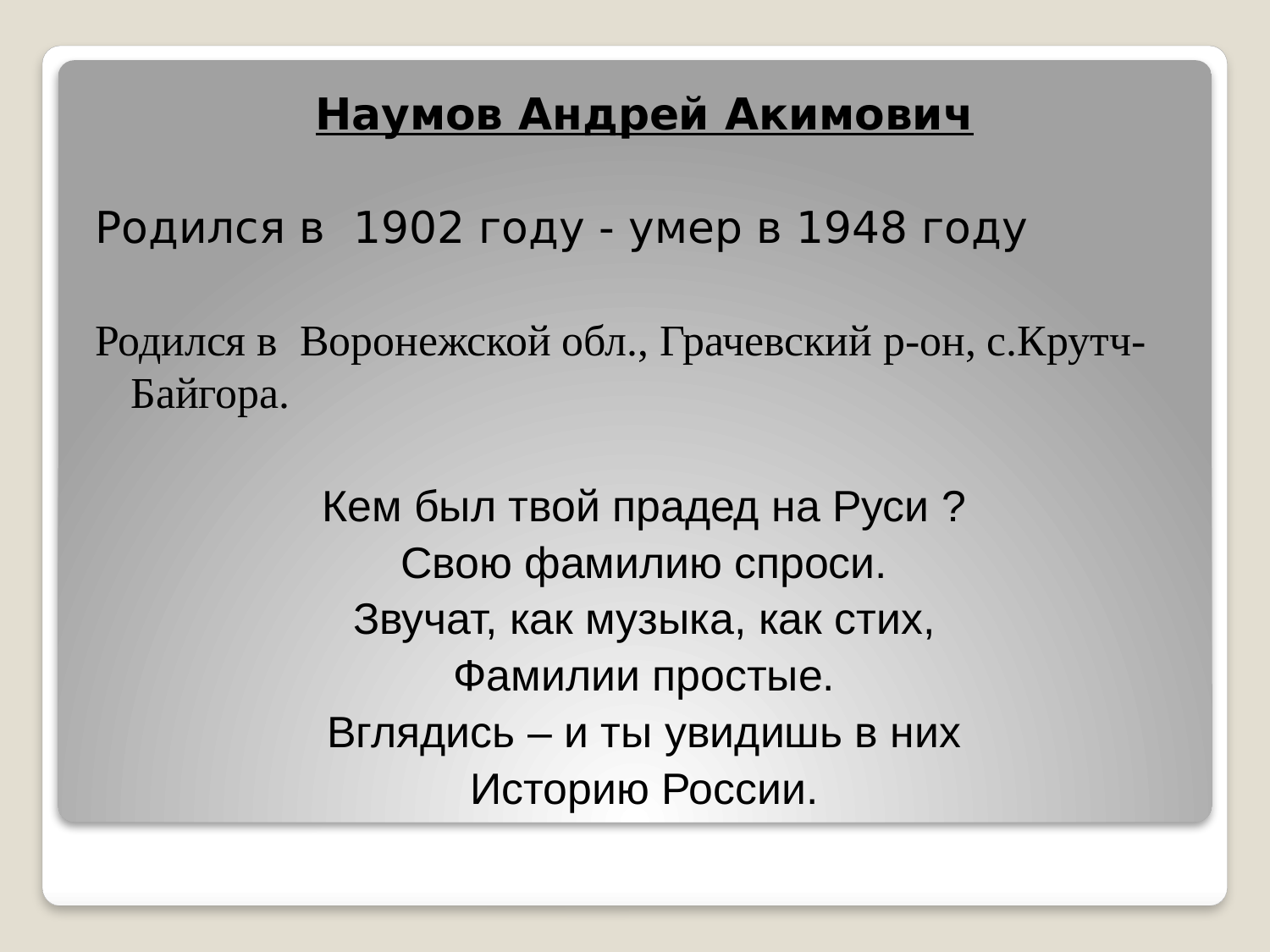

Наумов Андрей Акимович

Родился в  1902 году - умер в 1948 году

Родился в  Воронежской обл., Грачевский р-он, с.Крутч-Байгора.

Кем был твой прадед на Руси ?
Свою фамилию спроси.
Звучат, как музыка, как стих,
Фамилии простые.
Вглядись – и ты увидишь в них
Историю России.